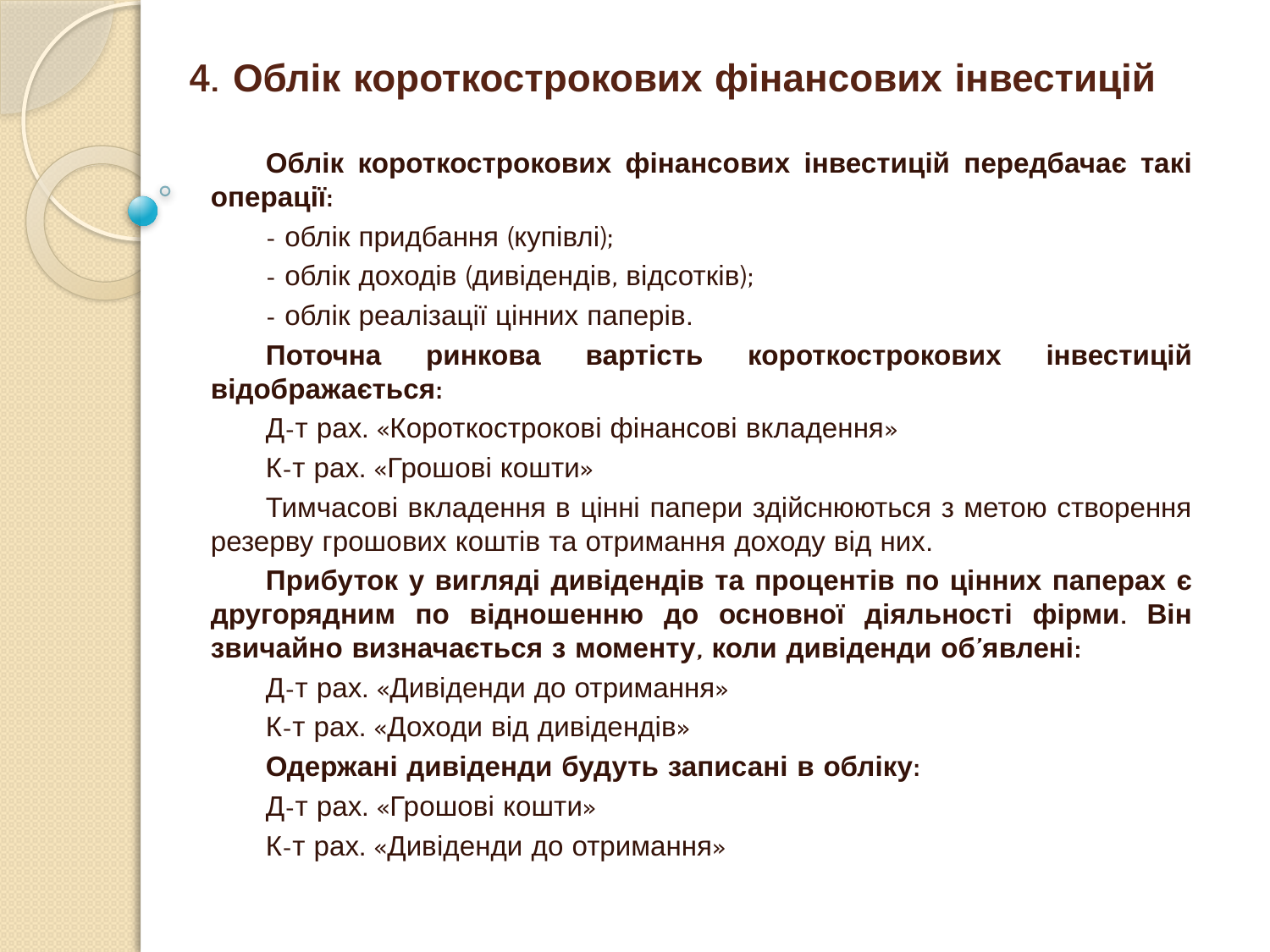

Облік короткострокових фінансових інвестицій передбачає такі операції:
- облік придбання (купівлі);
- облік доходів (дивідендів, відсотків);
- облік реалізації цінних паперів.
Поточна ринкова вартість короткострокових інвестицій відображається:
Д-т рах. «Короткострокові фінансові вкладення»
К-т рах. «Грошові кошти»
Тимчасові вкладення в цінні папери здійснюються з метою створення резерву грошових коштів та отримання доходу від них.
Прибуток у вигляді дивідендів та процентів по цінних паперах є другорядним по відношенню до основної діяльності фірми. Він звичайно визначається з моменту, коли дивіденди об’явлені:
Д-т рах. «Дивіденди до отримання»
К-т рах. «Доходи від дивідендів»
Одержані дивіденди будуть записані в обліку:
Д-т рах. «Грошові кошти»
К-т рах. «Дивіденди до отримання»

# 4. Облік короткострокових фінансових інвестицій